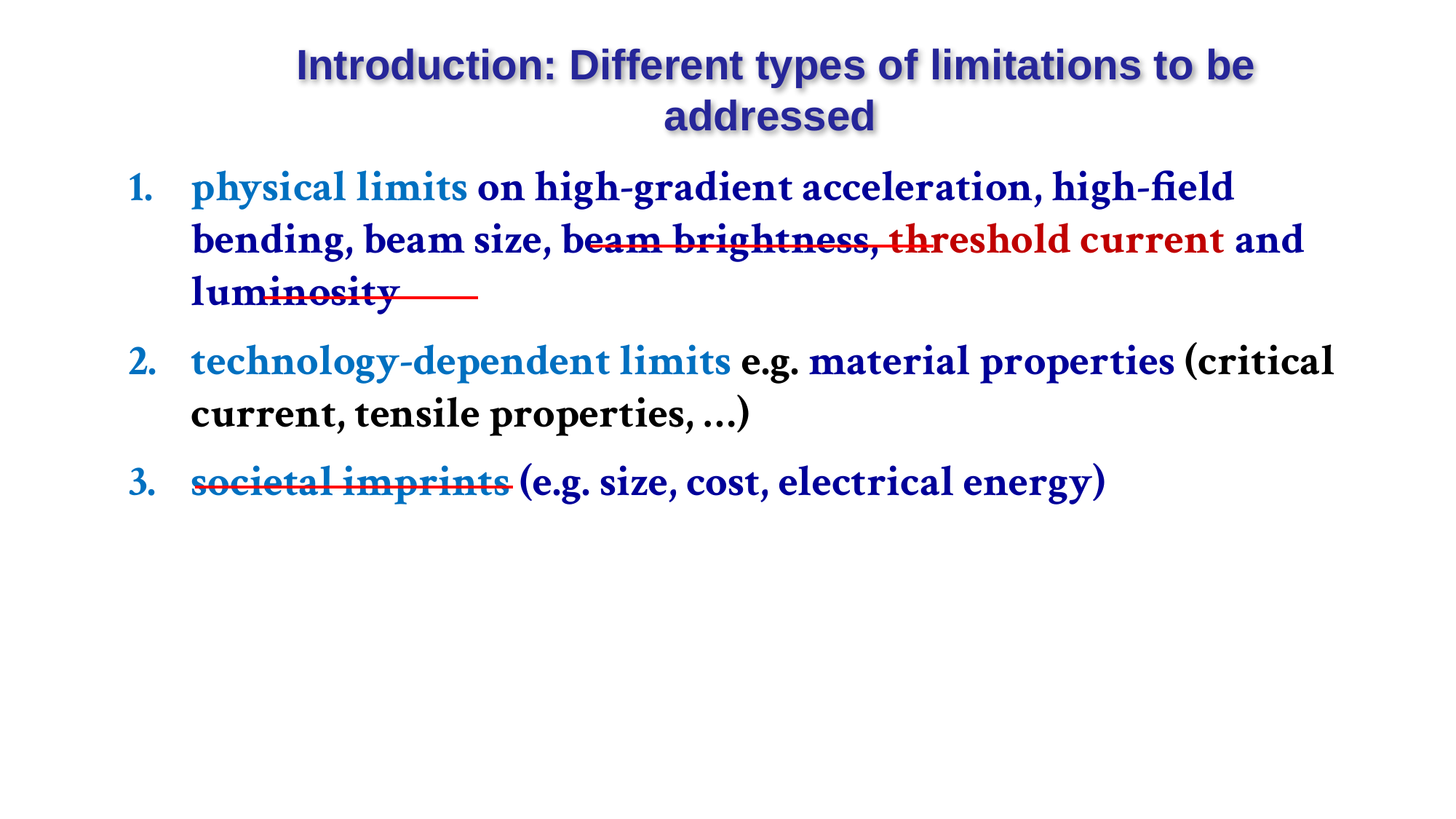

# Introduction: Different types of limitations to be addressed
physical limits on high-gradient acceleration, high-field bending, beam size, beam brightness, threshold current and luminosity
technology-dependent limits e.g. material properties (critical current, tensile properties, …)
societal imprints (e.g. size, cost, electrical energy)